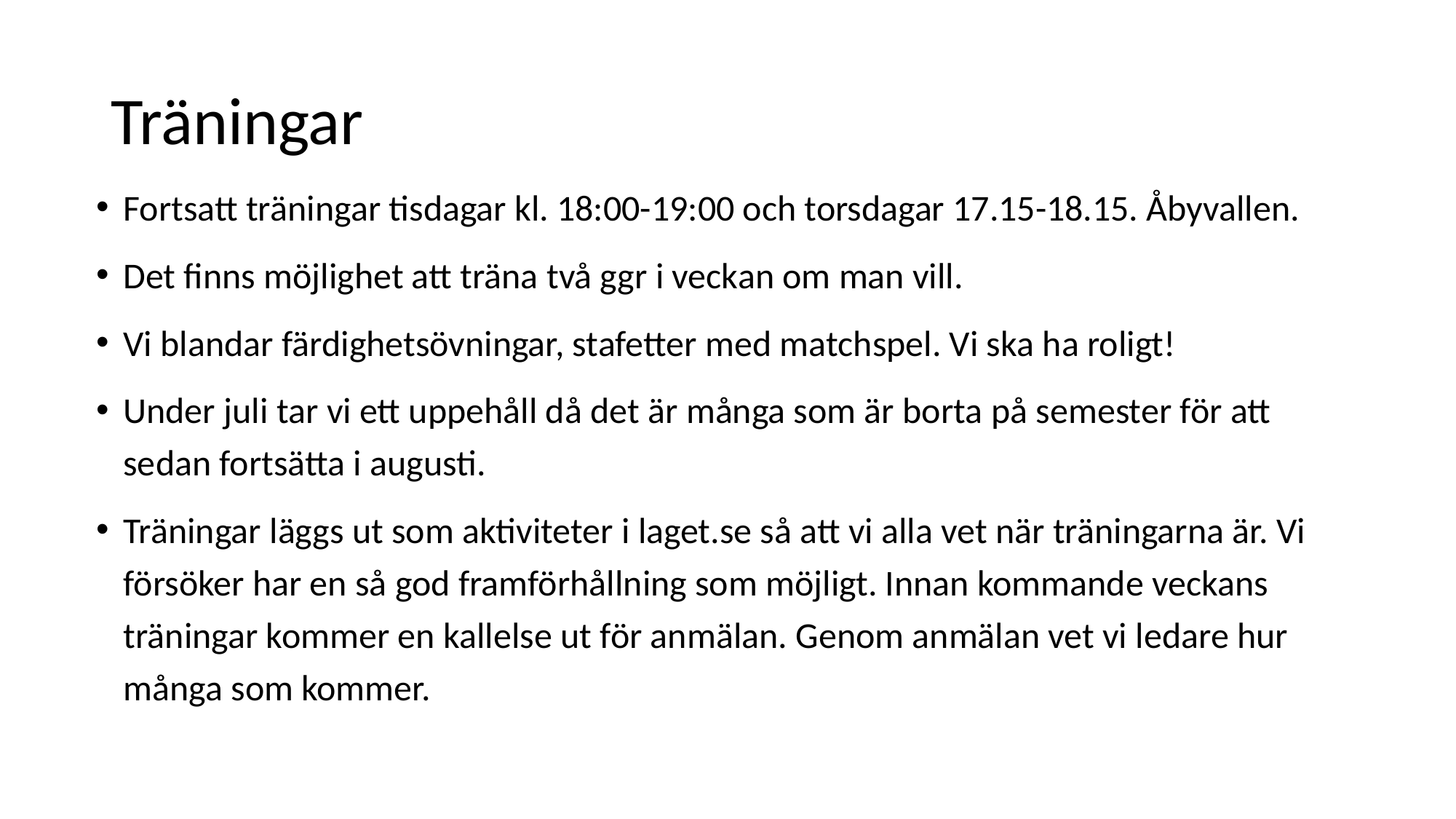

# Träningar
Fortsatt träningar tisdagar kl. 18:00-19:00 och torsdagar 17.15-18.15. Åbyvallen.
Det finns möjlighet att träna två ggr i veckan om man vill.
Vi blandar färdighetsövningar, stafetter med matchspel. Vi ska ha roligt!
Under juli tar vi ett uppehåll då det är många som är borta på semester för att sedan fortsätta i augusti.
Träningar läggs ut som aktiviteter i laget.se så att vi alla vet när träningarna är. Vi försöker har en så god framförhållning som möjligt. Innan kommande veckans träningar kommer en kallelse ut för anmälan. Genom anmälan vet vi ledare hur många som kommer.